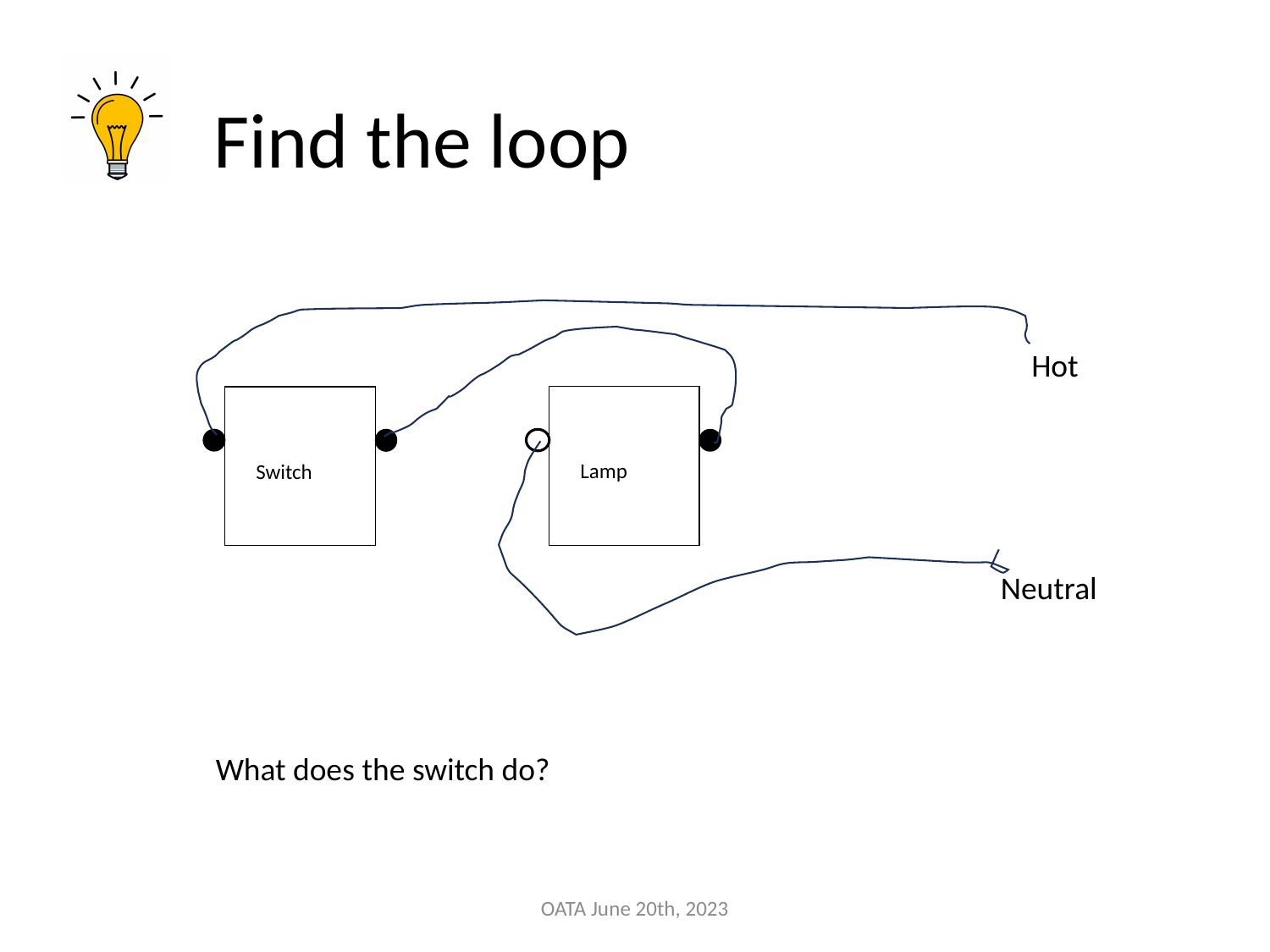

# Find the loop

Lamp

Switch

Hot

Neutral
What does the switch do?
OATA June 20th, 2023